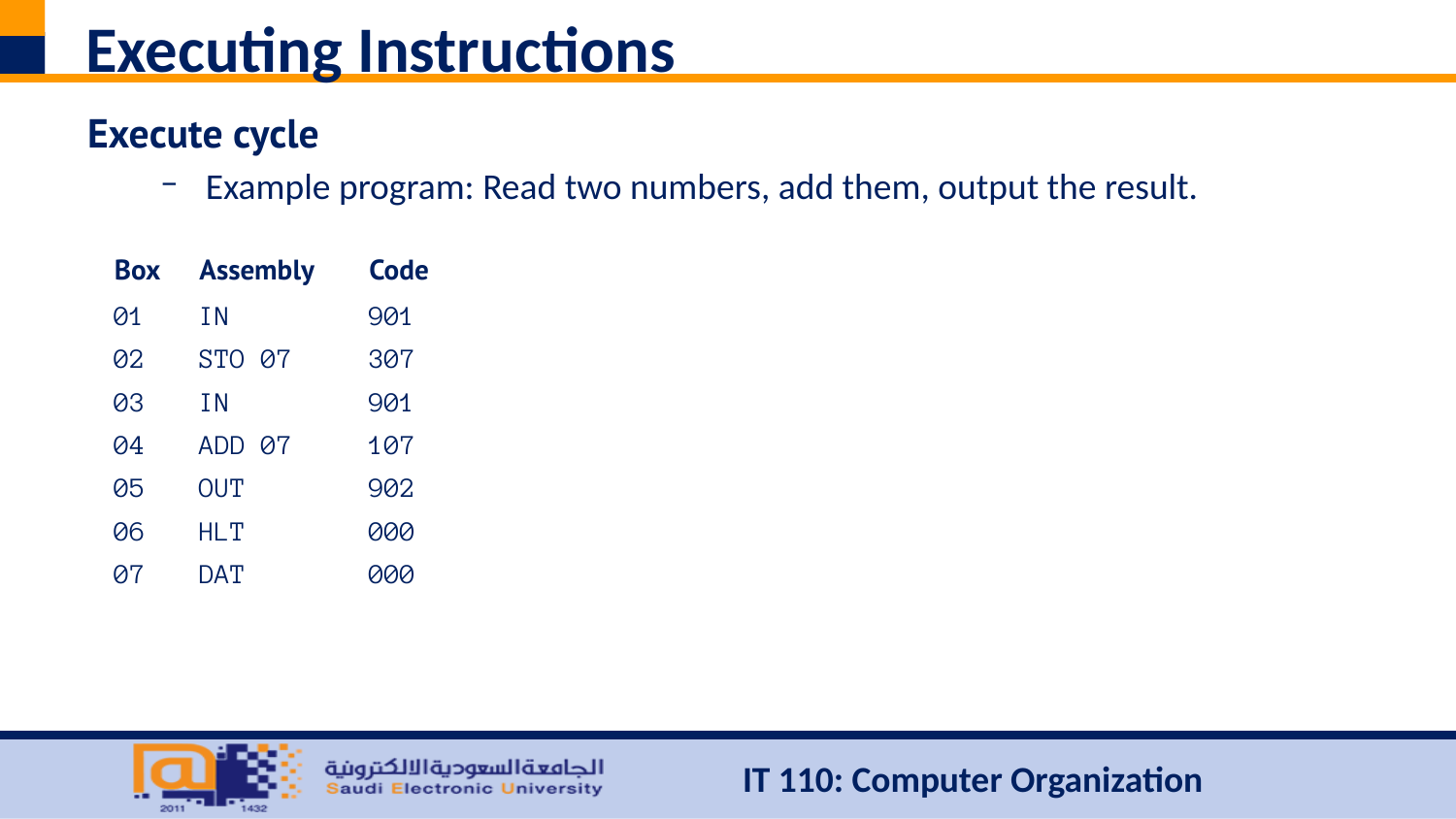

# Executing Instructions
Execute cycle
Example program: Read two numbers, add them, output the result.
| Box | Assembly | Code |
| --- | --- | --- |
| 01 | IN | 901 |
| 02 | STO 07 | 307 |
| 03 | IN | 901 |
| 04 | ADD 07 | 107 |
| 05 | OUT | 902 |
| 06 | HLT | 000 |
| 07 | DAT | 000 |